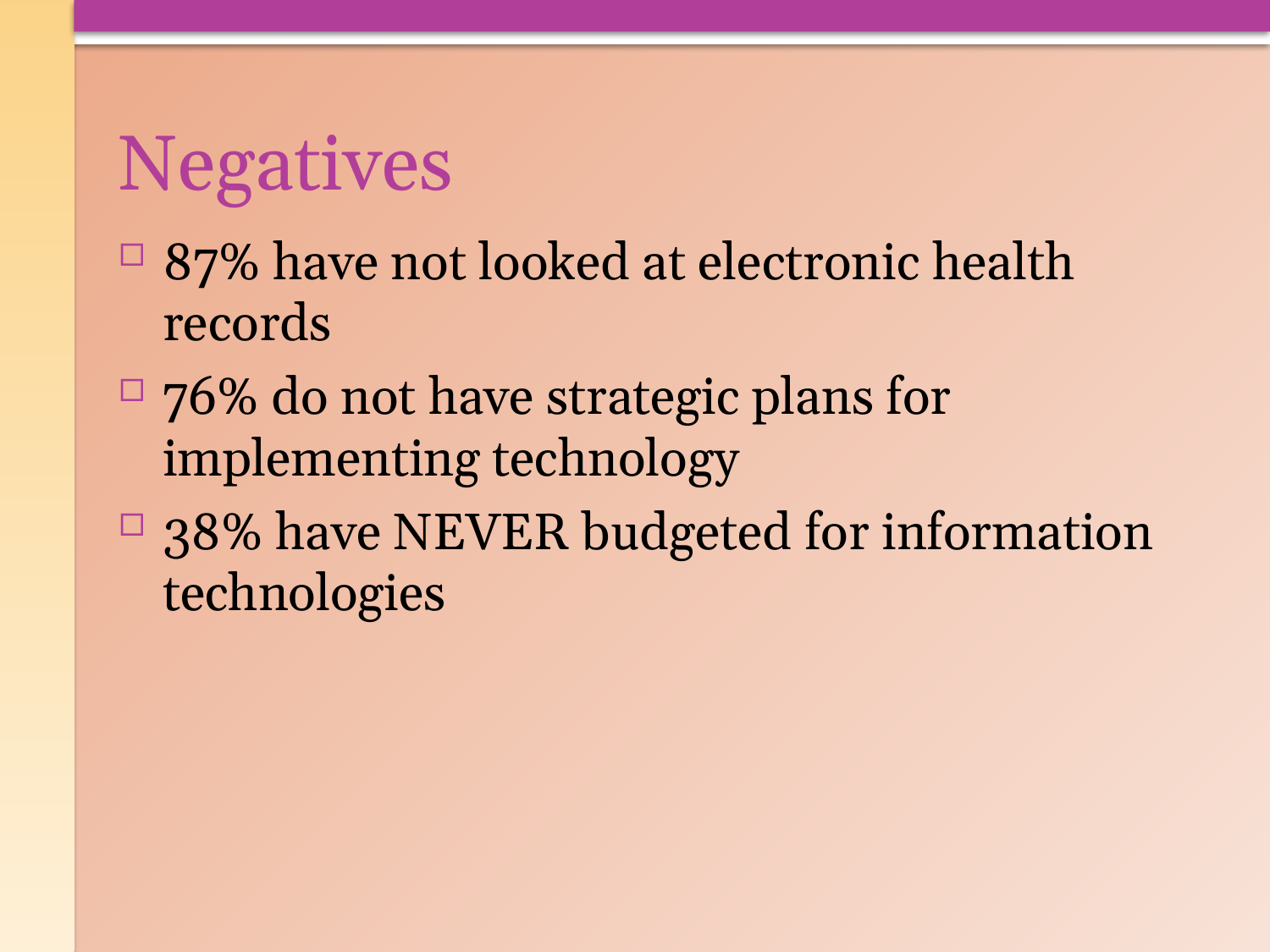

# Negatives
87% have not looked at electronic health records
76% do not have strategic plans for implementing technology
38% have NEVER budgeted for information technologies